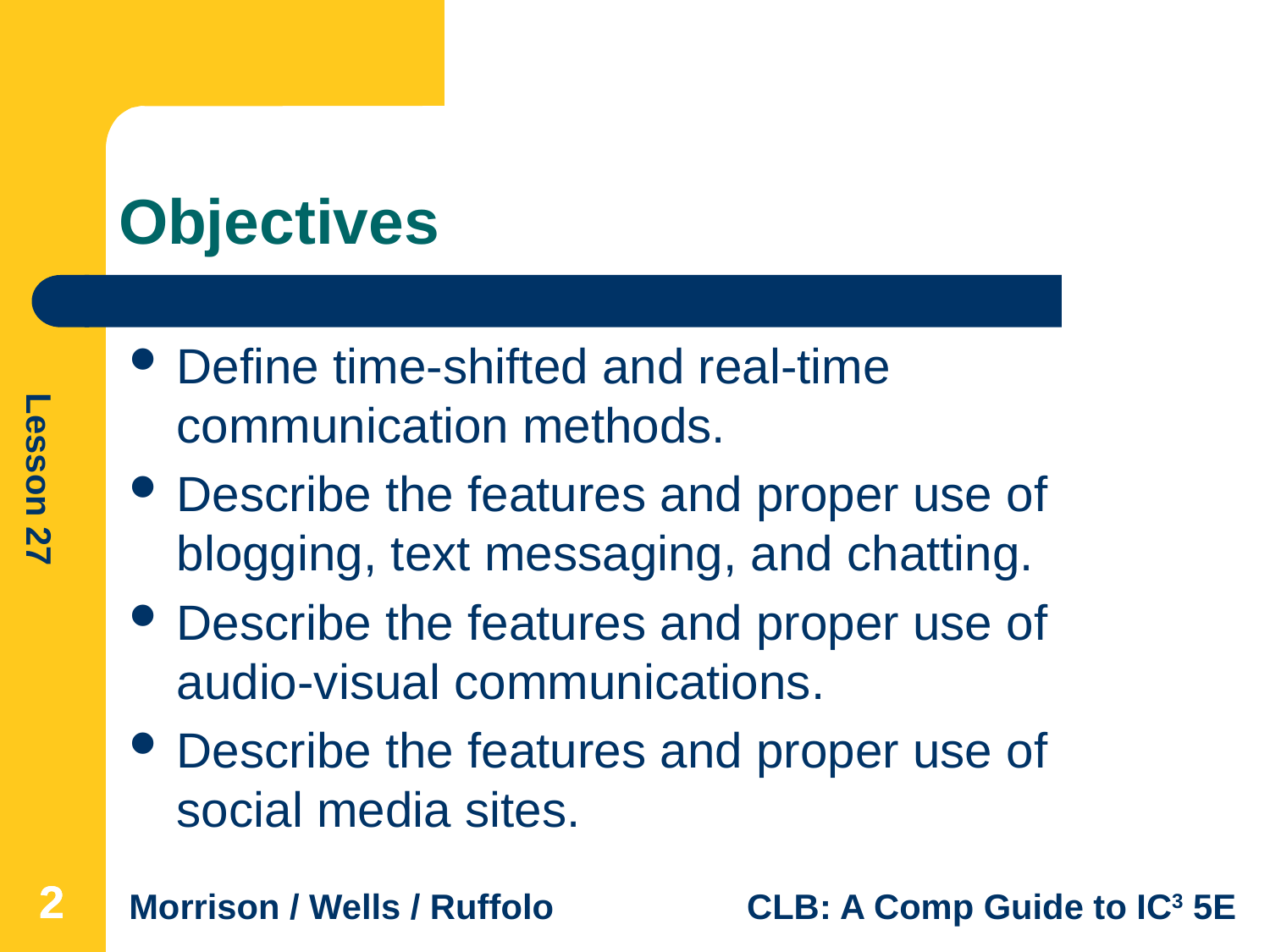

# Objectives
Define time-shifted and real-time communication methods.
Describe the features and proper use of blogging, text messaging, and chatting.
Describe the features and proper use of audio-visual communications.
Describe the features and proper use of social media sites.
2
2
2